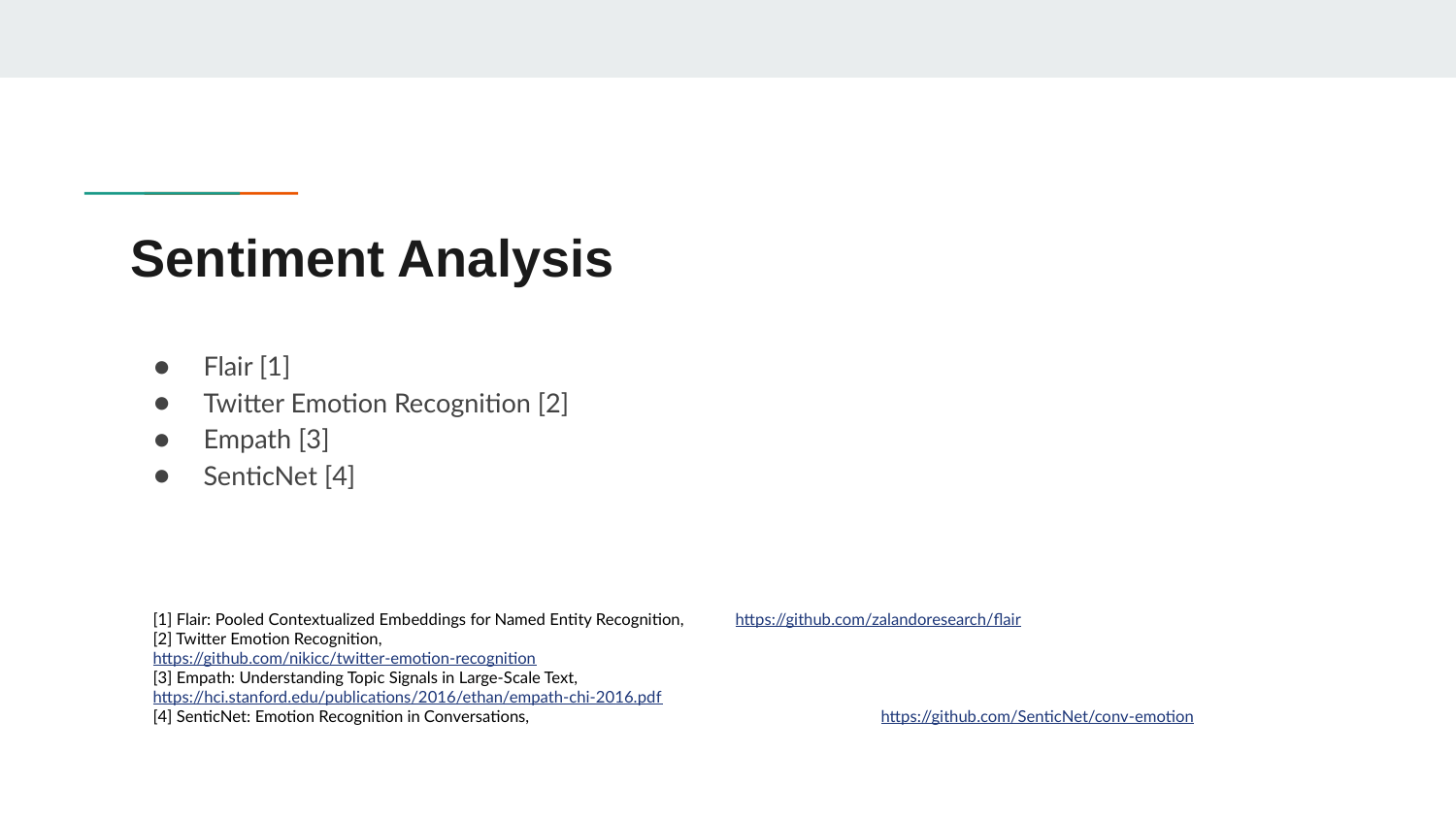

# Sentiment Analysis
Flair [1]
Twitter Emotion Recognition [2]
Empath [3]
SenticNet [4]

[1] Flair: Pooled Contextualized Embeddings for Named Entity Recognition, 	https://github.com/zalandoresearch/flair
[2] Twitter Emotion Recognition, 					https://github.com/nikicc/twitter-emotion-recognition
[3] Empath: Understanding Topic Signals in Large-Scale Text, 			https://hci.stanford.edu/publications/2016/ethan/empath-chi-2016.pdf
[4] SenticNet: Emotion Recognition in Conversations, 			https://github.com/SenticNet/conv-emotion